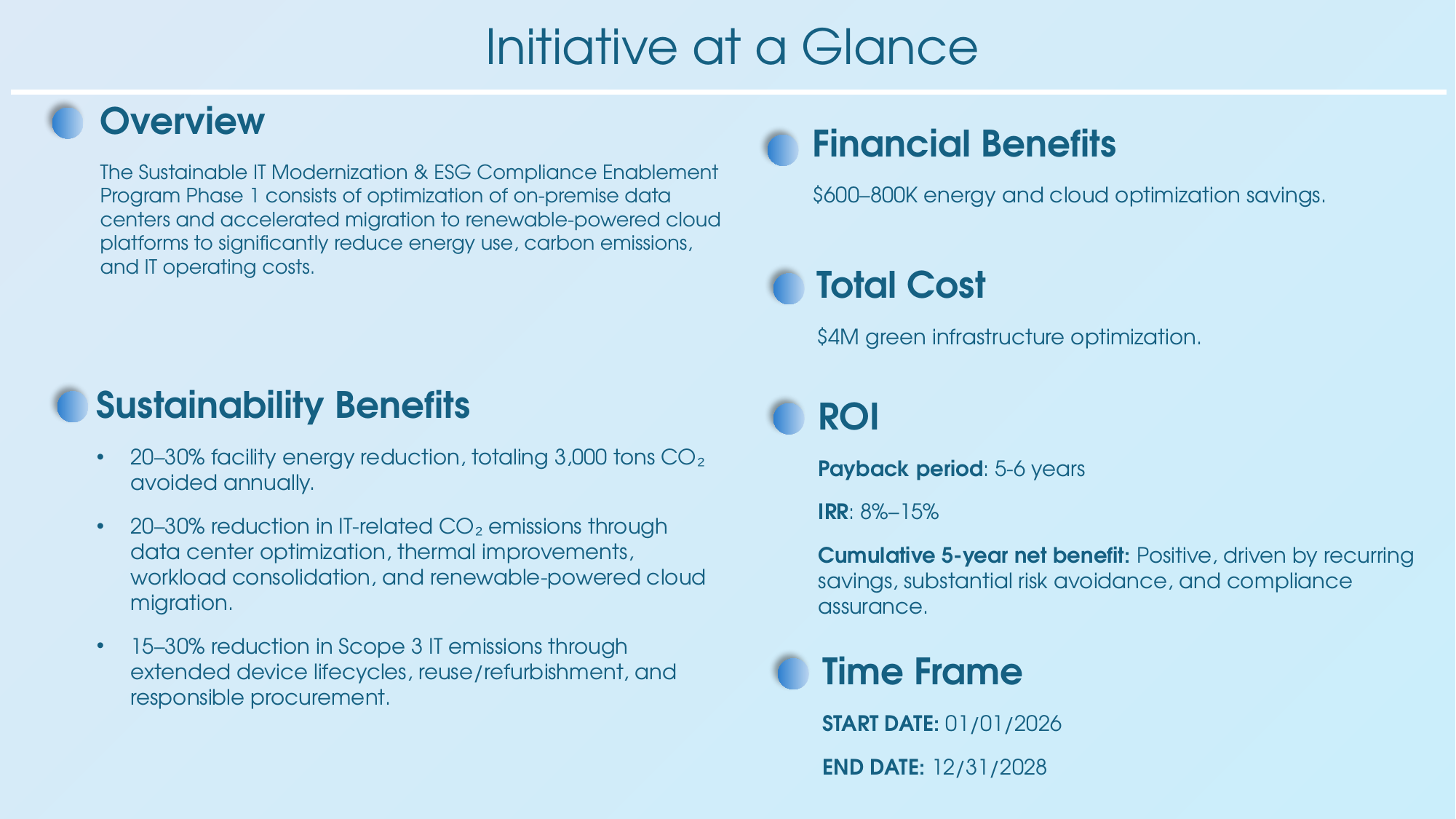

Initiative at a Glance
Overview
The Sustainable IT Modernization & ESG Compliance Enablement Program Phase 1 consists of optimization of on-premise data centers and accelerated migration to renewable-powered cloud platforms to significantly reduce energy use, carbon emissions, and IT operating costs.

Financial Benefits
$600–800K energy and cloud optimization savings.

Total Cost
$4M green infrastructure optimization.

Sustainability Benefits
20–30% facility energy reduction, totaling 3,000 tons CO₂ avoided annually.​
20–30% reduction in IT-related CO₂ emissions through data center optimization, thermal improvements, workload consolidation, and renewable-powered cloud migration.​
15–30% reduction in Scope 3 IT emissions through extended device lifecycles, reuse/refurbishment, and responsible procurement.

ROI
Payback period: 5-6 years
IRR: 8%–15%
Cumulative 5-year net benefit: Positive, driven by recurring savings, substantial risk avoidance, and compliance assurance.​

Time Frame
START DATE: 01/01/2026
END DATE: 12/31/2028